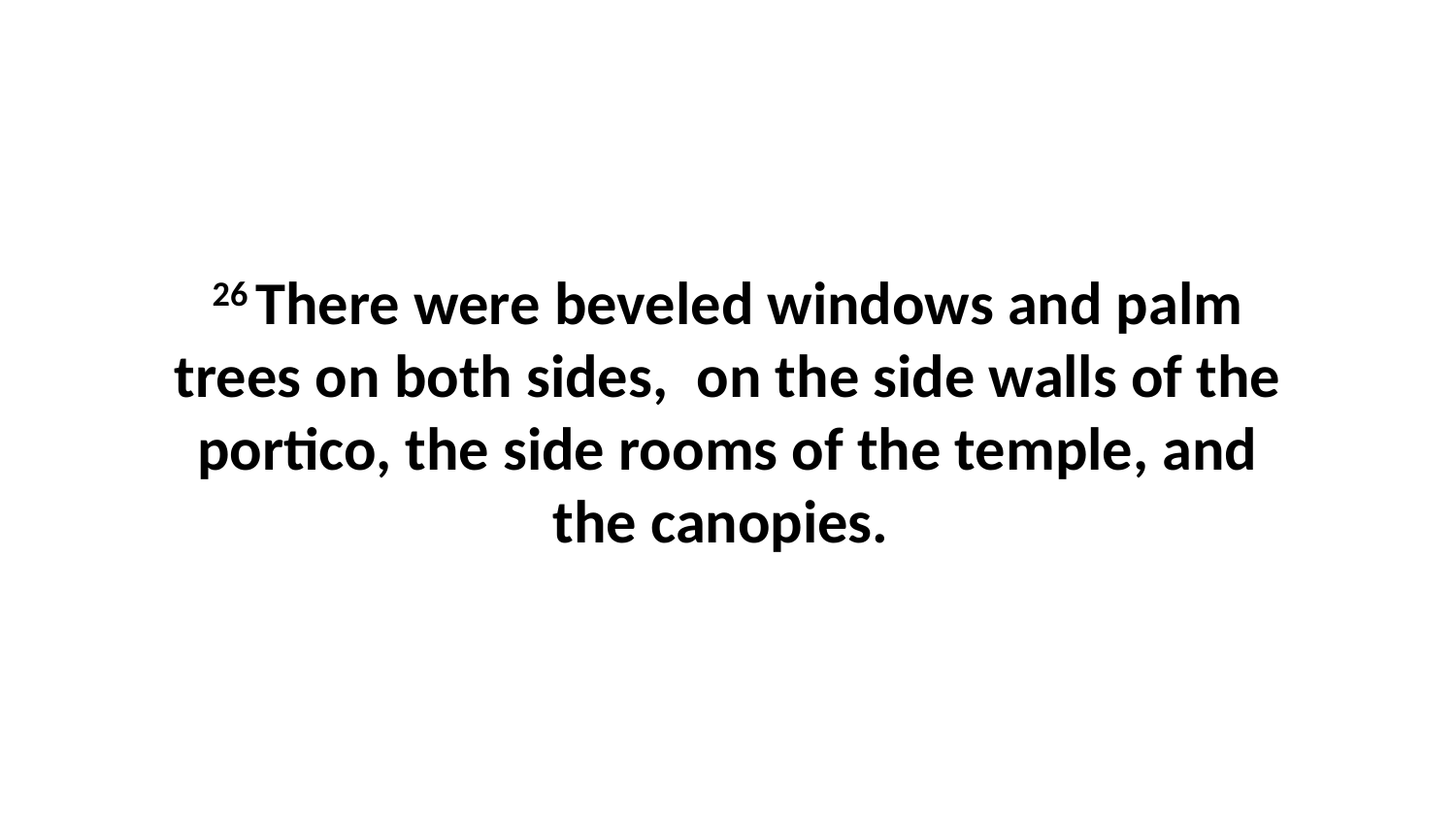

26 There were beveled windows and palm trees on both sides,  on the side walls of the portico, the side rooms of the temple, and the canopies.